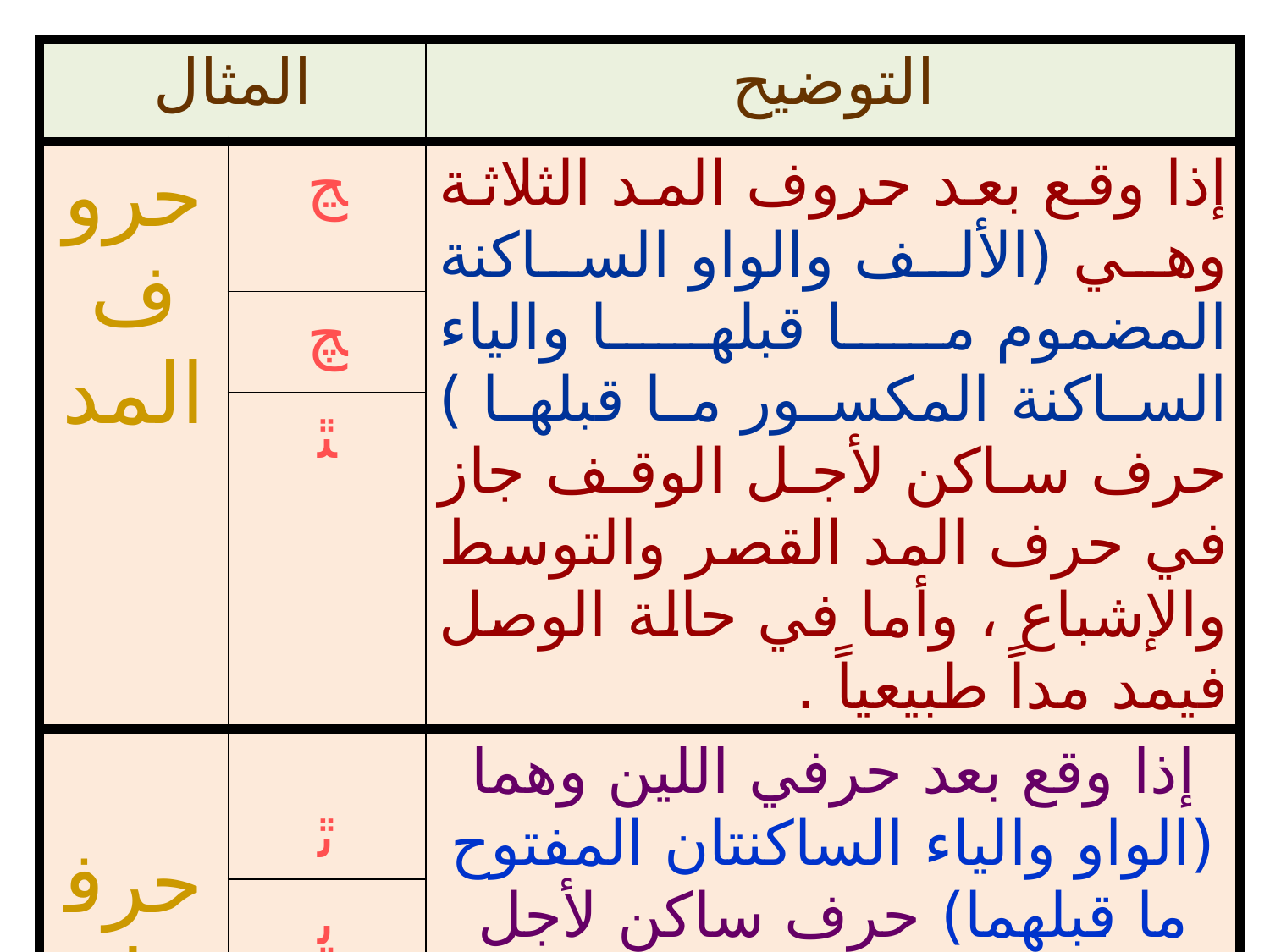

| المثال |  | التوضيح |
| --- | --- | --- |
| حروف المد | ﭷ | إذا وقع بعد حروف المد الثلاثة وهي (الألف والواو الساكنة المضموم ما قبلها والياء الساكنة المكسور ما قبلها ) حرف ساكن لأجل الوقف جاز في حرف المد القصر والتوسط والإشباع ، وأما في حالة الوصل فيمد مداً طبيعياً . |
|  | ﭻ |  |
|  | ﭥ |  |
| حرفا اللين | ﭤ | إذا وقع بعد حرفي اللين وهما (الواو والياء الساكنتان المفتوح ما قبلهما) حرف ساكن لأجل الوقف جاز في حرفي اللين القصر والتوسط والإشباع ، وأما في حالة الوصل فيمد مداً ما بقدر حركة واحدة . |
|  | ﭜ |  |